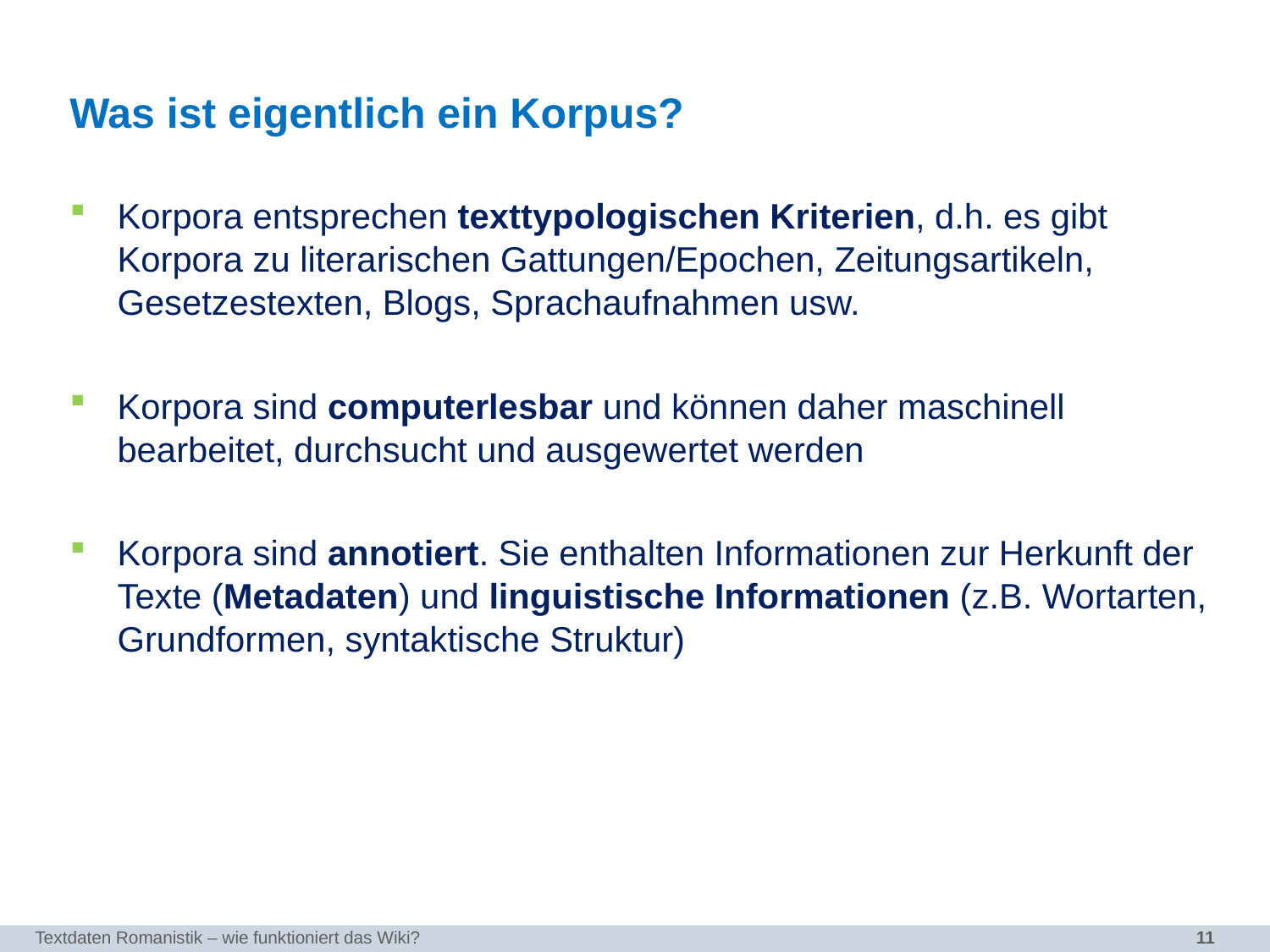

Was ist eigentlich ein Korpus?

Korpora entsprechen texttypologischen Kriterien, d.h. es gibt Korpora zu literarischen Gattungen/Epochen, Zeitungsartikeln, Gesetzestexten, Blogs, Sprachaufnahmen usw.

Korpora sind computerlesbar und können daher maschinell bearbeitet, durchsucht und ausgewertet werden

Korpora sind annotiert. Sie enthalten Informationen zur Herkunft der Texte (Metadaten) und linguistische Informationen (z.B. Wortarten, Grundformen, syntaktische Struktur)

Textdaten Romanistik – wie funktioniert das Wiki?